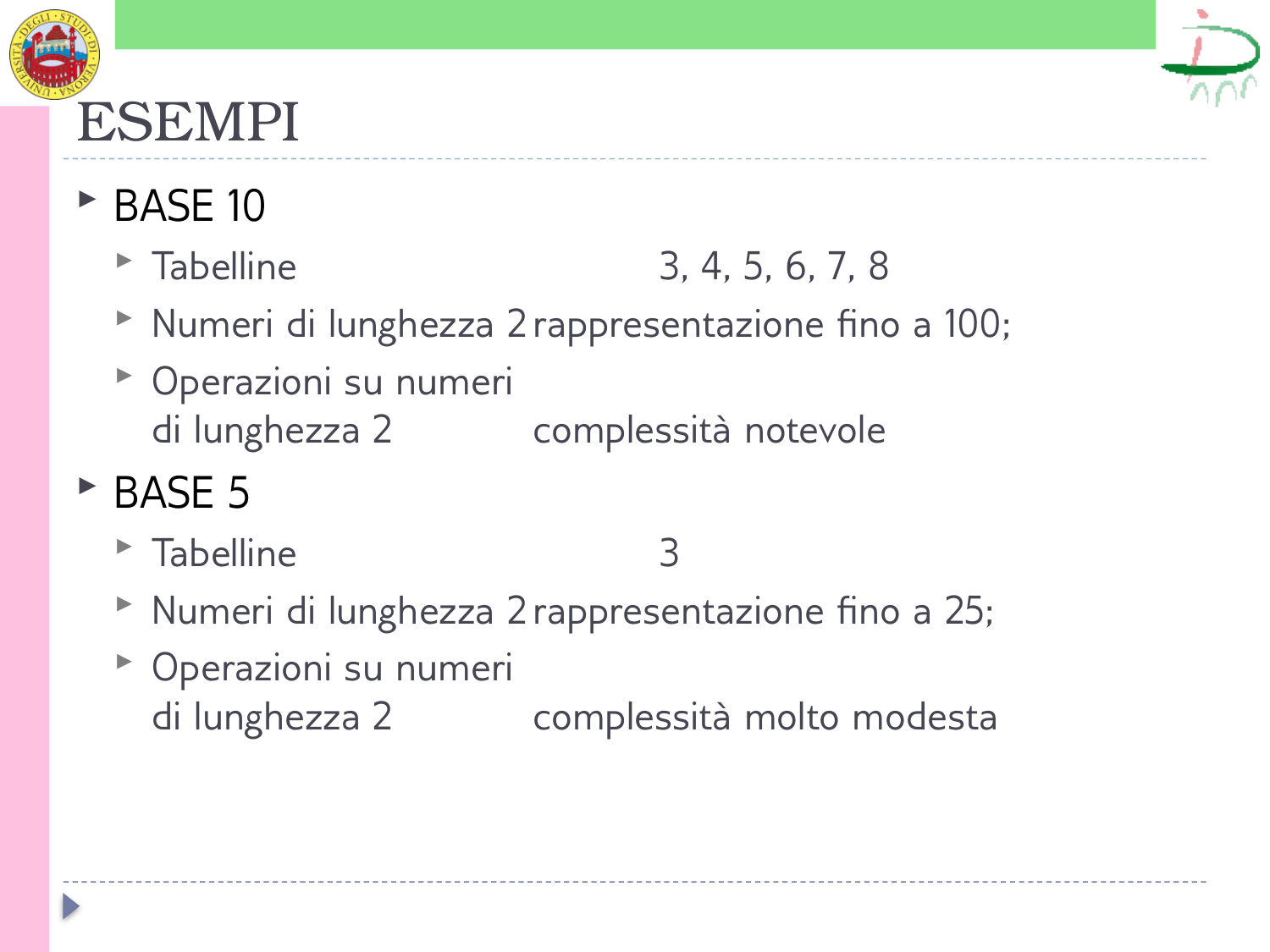

# ESEMPI
BASE 10
Tabelline 			3, 4, 5, 6, 7, 8
Numeri di lunghezza 2	rappresentazione fino a 100;
Operazioni su numeri
di lunghezza 2		complessità notevole
BASE 5
Tabelline 			3
Numeri di lunghezza 2	rappresentazione fino a 25;
Operazioni su numeri
di lunghezza 2		complessità molto modesta